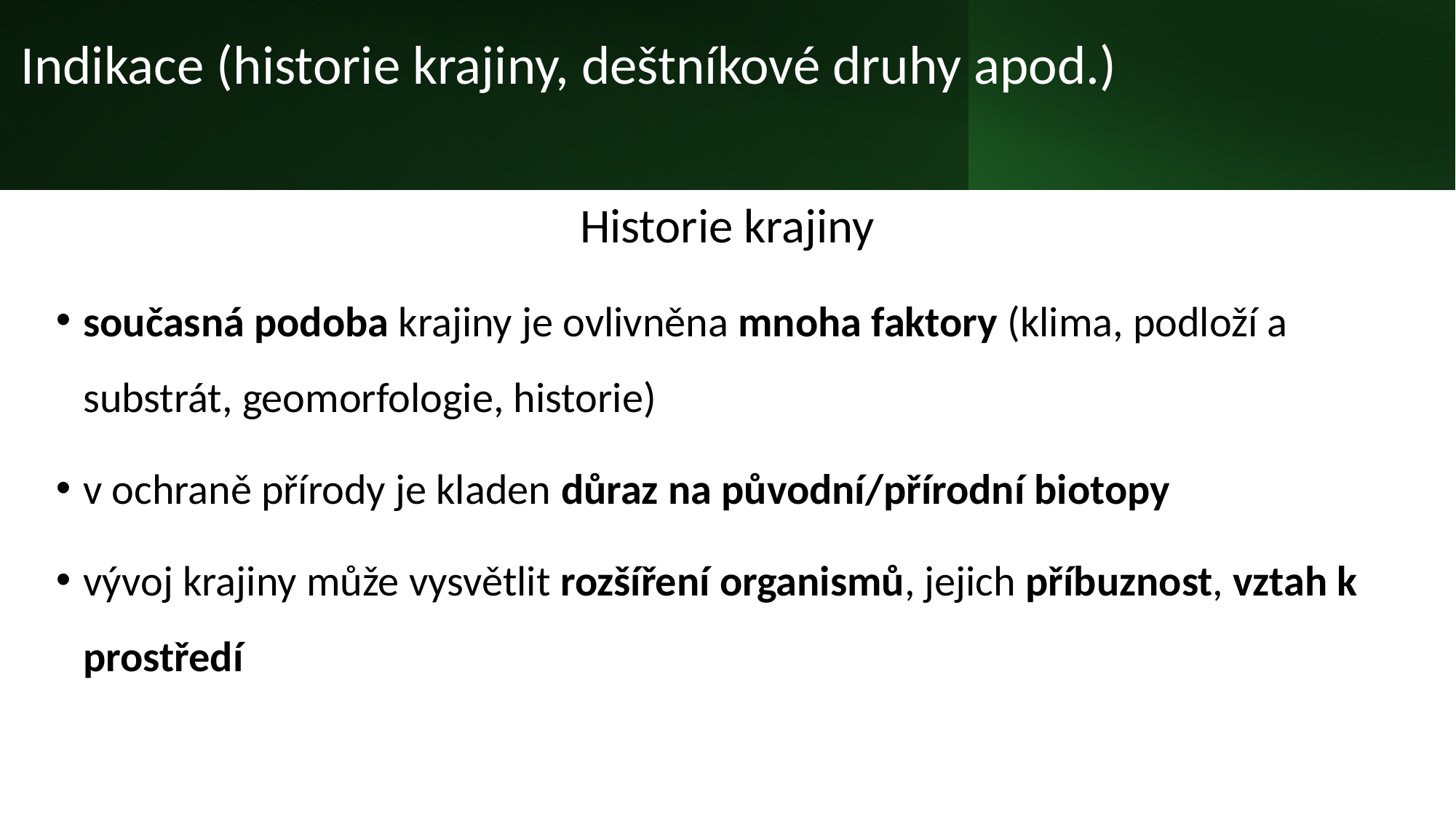

# Indikace (historie krajiny, deštníkové druhy apod.)
Historie krajiny
současná podoba krajiny je ovlivněna mnoha faktory (klima, podloží a substrát, geomorfologie, historie)
v ochraně přírody je kladen důraz na původní/přírodní biotopy
vývoj krajiny může vysvětlit rozšíření organismů, jejich příbuznost, vztah k prostředí